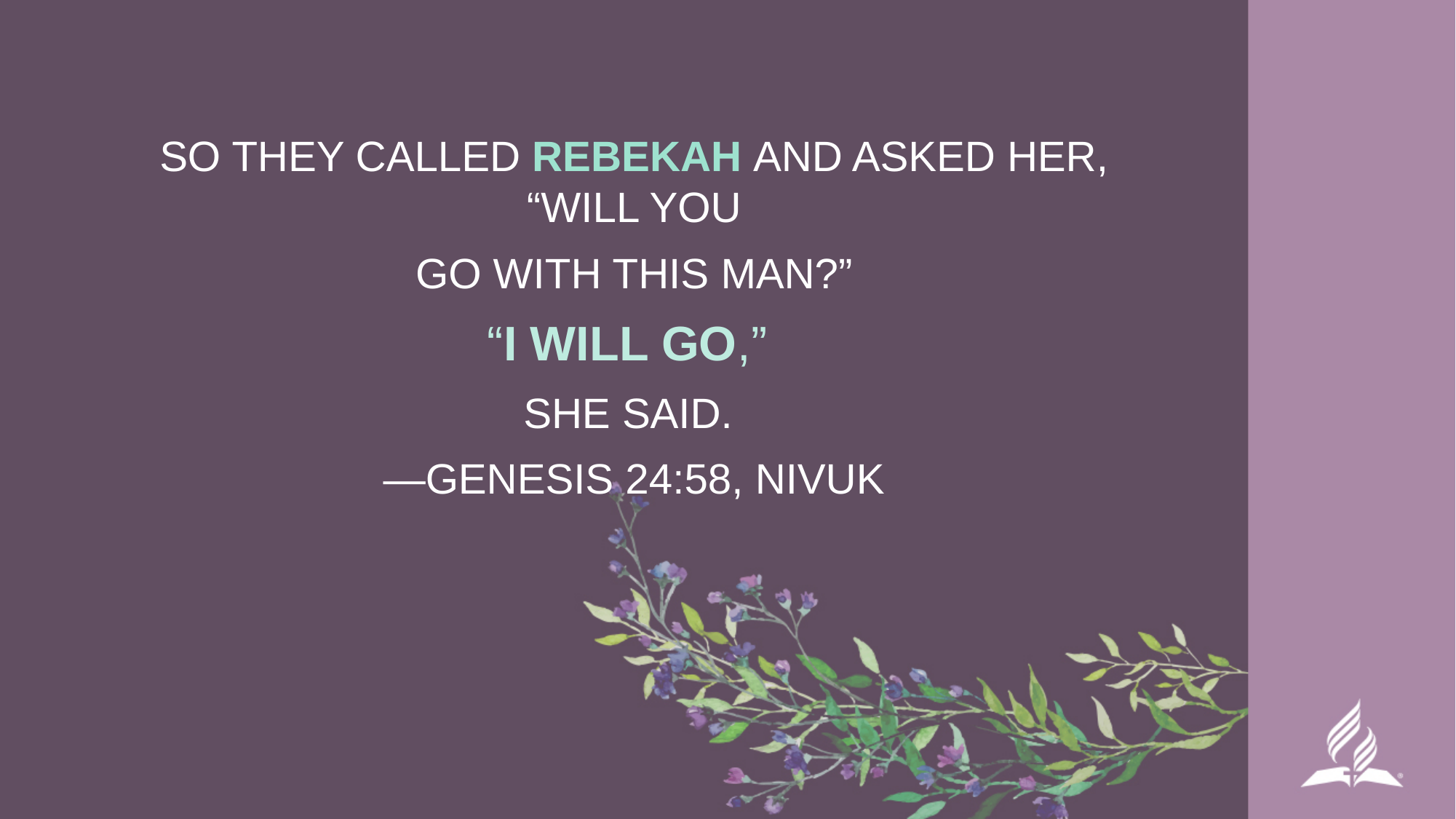

SO THEY CALLED REBEKAH AND ASKED HER, “WILL YOU
 GO WITH THIS MAN?”
“I WILL GO,”
SHE SAID.
—GENESIS 24:58, NIVUK